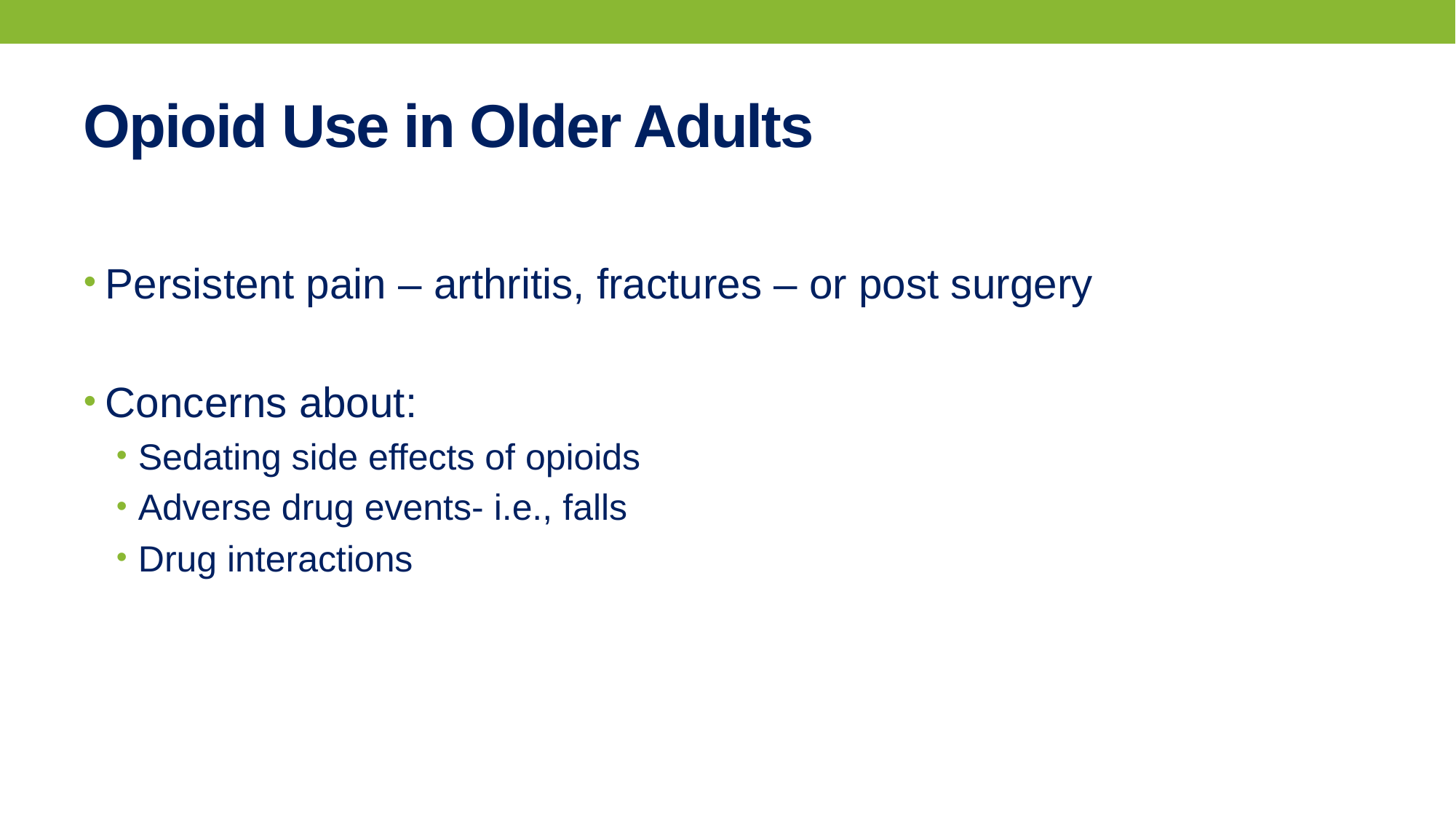

# Opioid Use in Older Adults

Persistent pain – arthritis, fractures – or post surgery

Concerns about:
Sedating side effects of opioids
Adverse drug events- i.e., falls
Drug interactions